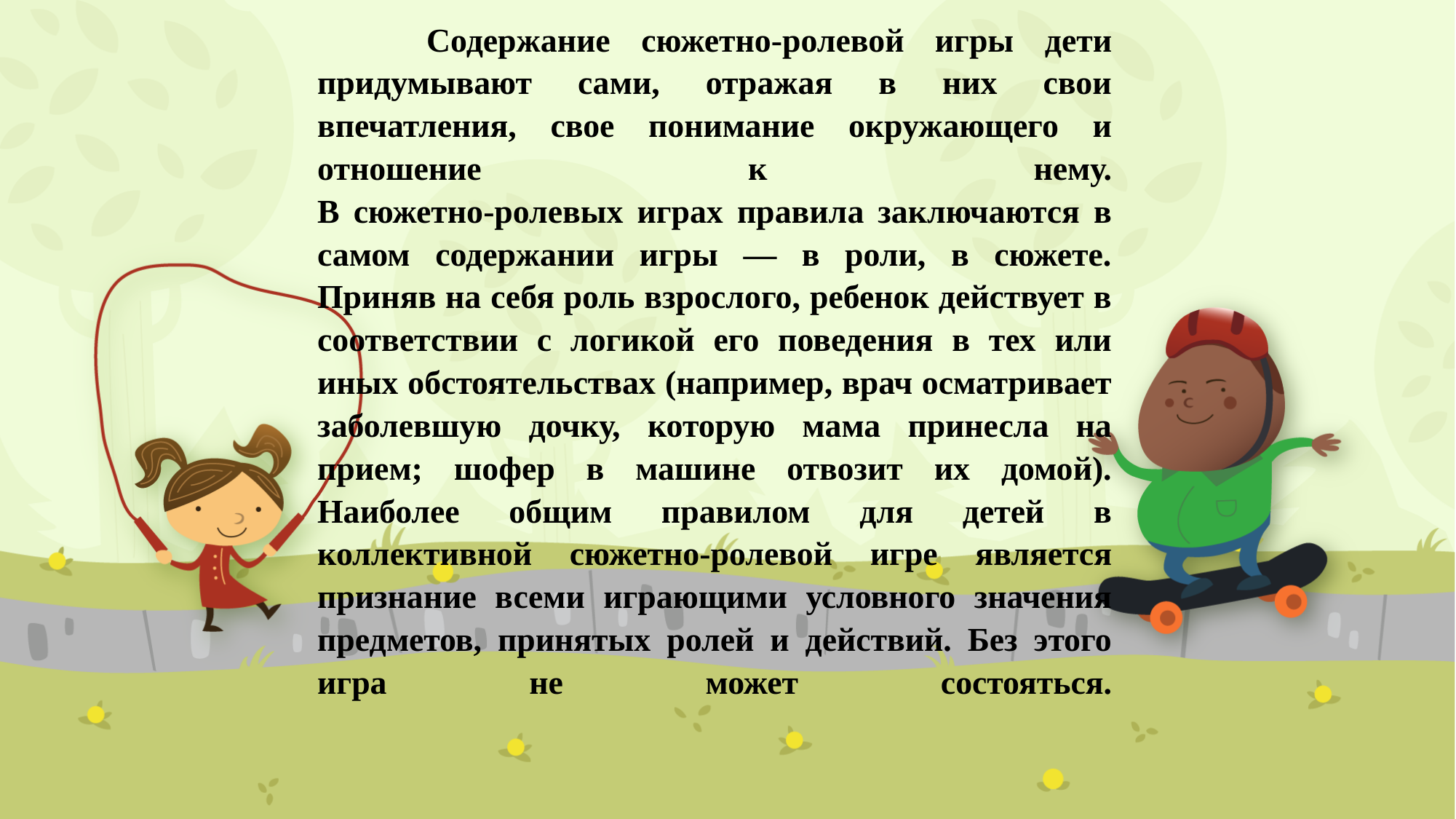

# Содержание сюжетно-ролевой игры дети придумывают сами, отражая в них свои впечатления, свое понимание окружающего и отношение к нему. В сюжетно-ролевых играх правила заключаются в самом содержании игры — в роли, в сюжете. Приняв на себя роль взрослого, ребенок действует в соответствии с логикой его поведения в тех или иных обстоятельствах (например, врач осматривает заболевшую дочку, которую мама принесла на прием; шофер в машине отвозит их домой). Наиболее общим правилом для детей в коллективной сюжетно-ролевой игре является признание всеми играющими условного значения предметов, принятых ролей и действий. Без этого игра не может состояться.